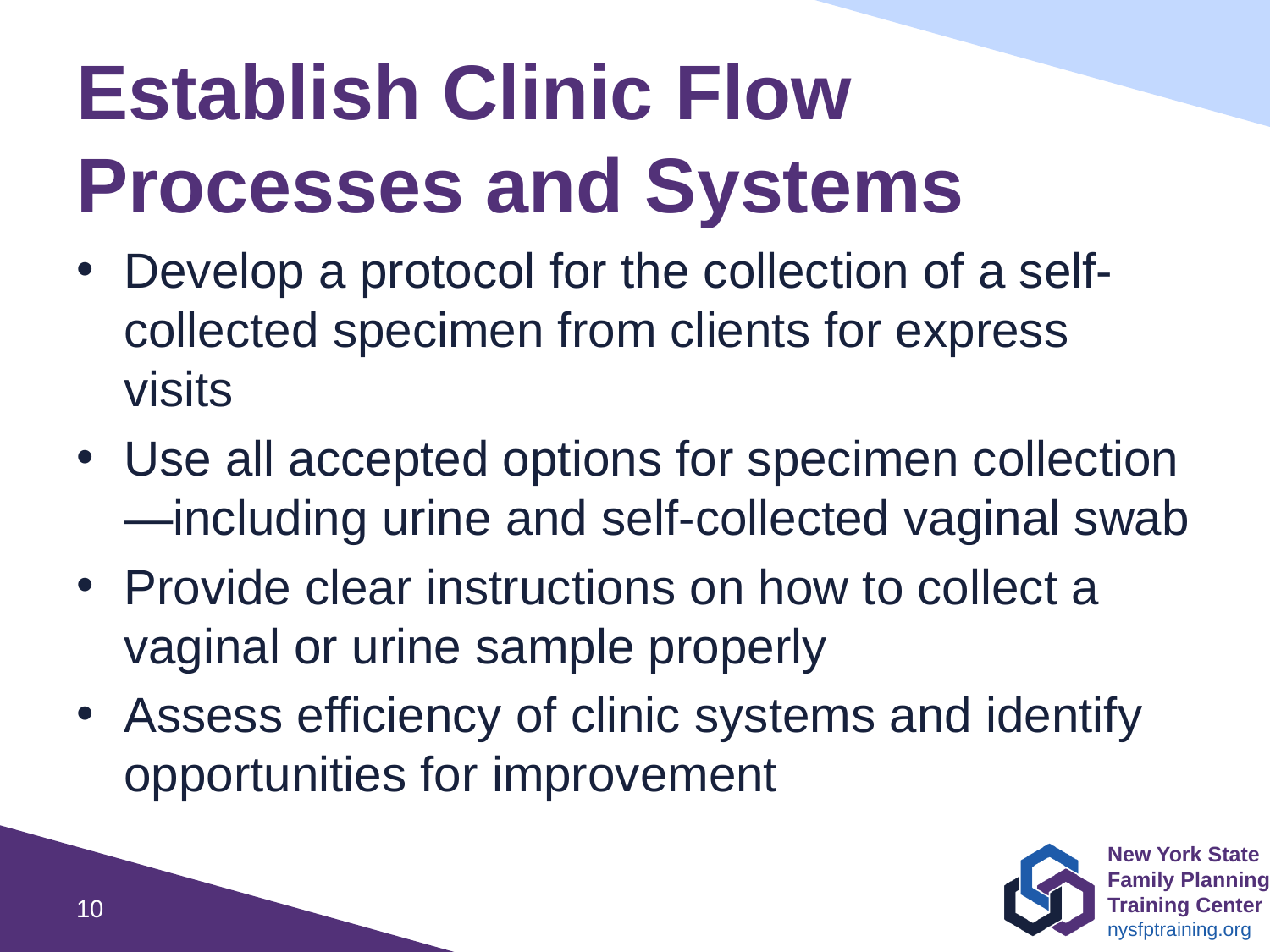

# Establish Clinic Flow Processes and Systems
Develop a protocol for the collection of a self-collected specimen from clients for express visits
Use all accepted options for specimen collection—including urine and self-collected vaginal swab
Provide clear instructions on how to collect a vaginal or urine sample properly
Assess efficiency of clinic systems and identify opportunities for improvement
10